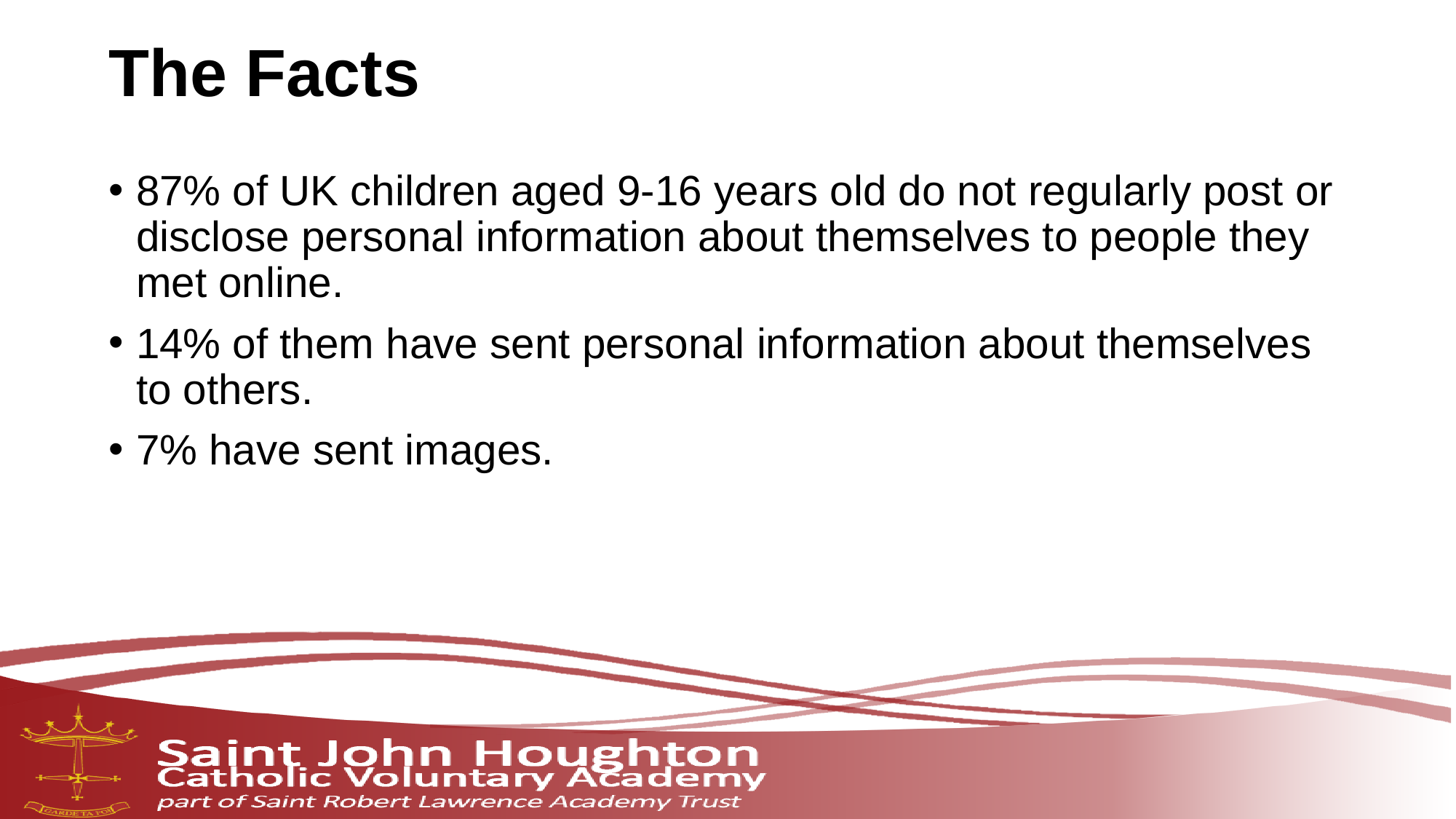

# The Facts
87% of UK children aged 9-16 years old do not regularly post or disclose personal information about themselves to people they met online.
14% of them have sent personal information about themselves to others.
7% have sent images.